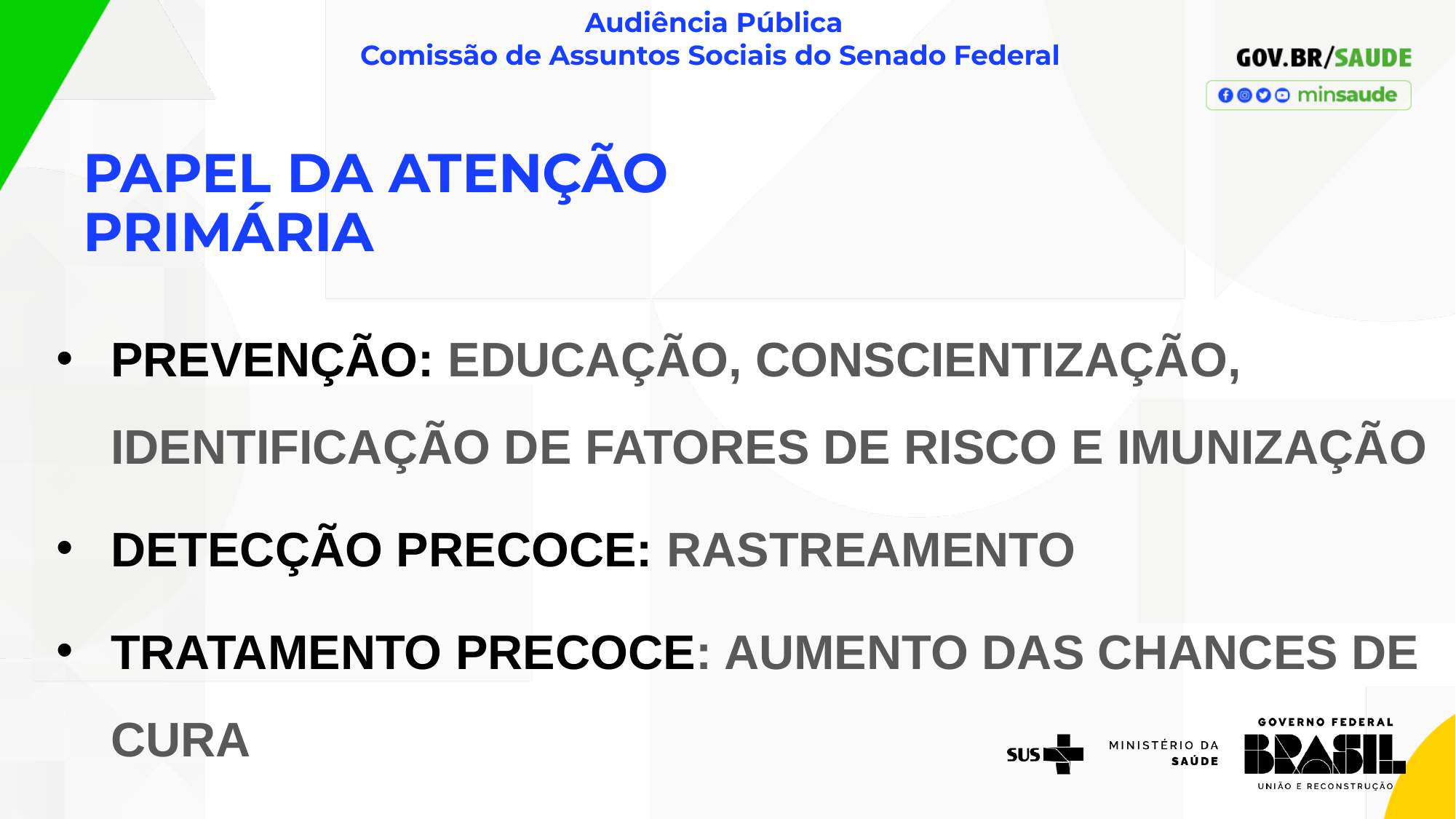

Audiência Pública
Comissão de Assuntos Sociais do Senado Federal
PAPEL DA ATENÇÃO PRIMÁRIA
PREVENÇÃO: EDUCAÇÃO, CONSCIENTIZAÇÃO, IDENTIFICAÇÃO DE FATORES DE RISCO E IMUNIZAÇÃO
DETECÇÃO PRECOCE: RASTREAMENTO
TRATAMENTO PRECOCE: AUMENTO DAS CHANCES DE CURA